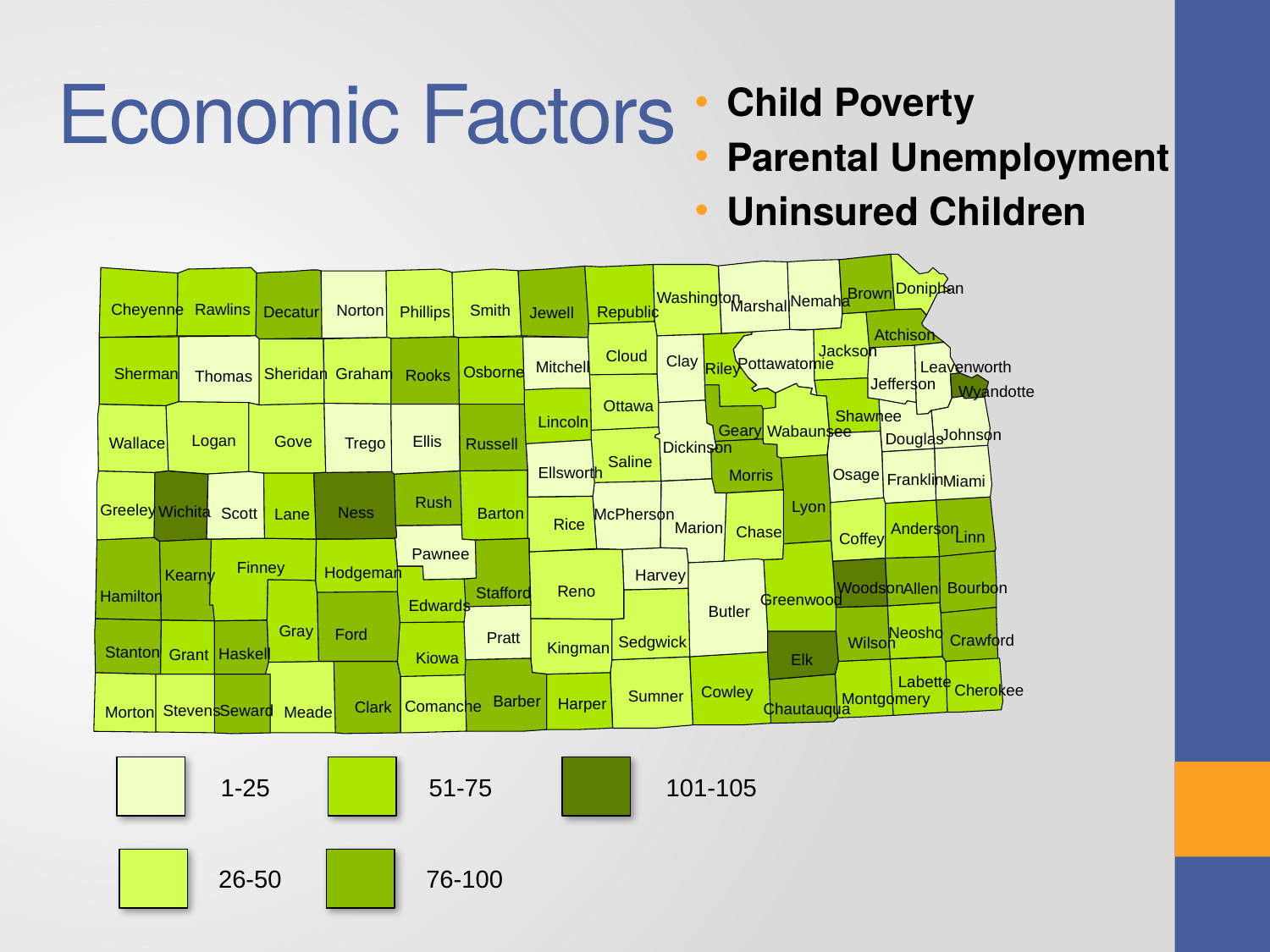

# Economic Factors
Child Poverty
Parental Unemployment
Uninsured Children

Doniphan
Brown
Washington
Nemaha
Marshall
Cheyenne
Rawlins
Norton
Smith
Phillips
Republic
Decatur
Jewell

Atchison

Jackson

Cloud
Clay
Pottawatomie
Mitchell
Leavenworth
Riley
Osborne
Sherman
Sheridan
Graham
Rooks
Thomas

Jefferson

Wyandotte

Ottawa

Shawnee
Lincoln
Geary
Wabaunsee
Johnson

Douglas
Logan

Gove
Ellis
Wallace
Trego
Russell
Dickinson

Saline

Ellsworth
Osage
Morris
Franklin

Miami

Rush

Lyon

Greeley

Wichita
Ness
Scott
Barton
Lane
McPherson
Rice
Marion
Anderson
Chase

Linn
Coffey

Pawnee

Finney

Hodgeman
Kearny
Harvey

Woodson
Bourbon
Allen

Reno
Stafford
Hamilton

Greenwood

Edwards
Butler

Gray

Neosho
Ford
Pratt
Crawford

Sedgwick
Wilson
Kingman
Stanton
Haskell
Grant
Kiowa
Elk

Labette

Cherokee
Cowley
Sumner
Montgomery
Barber
Harper
Comanche
Clark
Chautauqua
Stevens
Seward
Morton
Meade

1-25
51-75
101-105

76-100
26-50